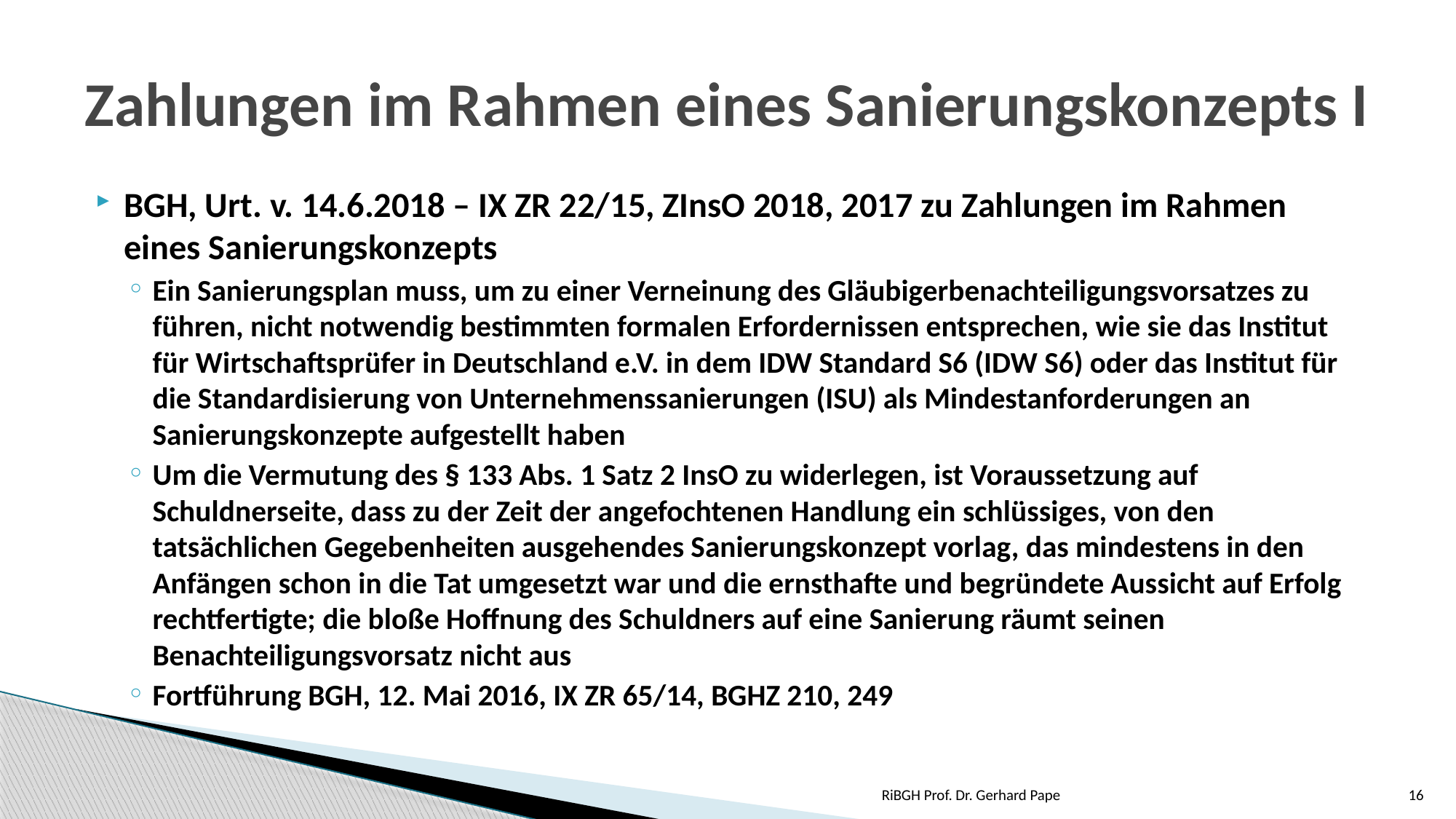

# Zahlungen im Rahmen eines Sanierungskonzepts I
BGH, Urt. v. 14.6.2018 – IX ZR 22/15, ZInsO 2018, 2017 zu Zahlungen im Rahmen eines Sanierungskonzepts
Ein Sanierungsplan muss, um zu einer Verneinung des Gläubigerbenachteiligungsvorsatzes zu führen, nicht notwendig bestimmten formalen Erfordernissen entsprechen, wie sie das Institut für Wirtschaftsprüfer in Deutschland e.V. in dem IDW Standard S6 (IDW S6) oder das Institut für die Standardisierung von Unternehmenssanierungen (ISU) als Mindestanforderungen an Sanierungskonzepte aufgestellt haben
Um die Vermutung des § 133 Abs. 1 Satz 2 InsO zu widerlegen, ist Voraussetzung auf Schuldnerseite, dass zu der Zeit der angefochtenen Handlung ein schlüssiges, von den tatsächlichen Gegebenheiten ausgehendes Sanierungskonzept vorlag, das mindestens in den Anfängen schon in die Tat umgesetzt war und die ernsthafte und begründete Aussicht auf Erfolg rechtfertigte; die bloße Hoffnung des Schuldners auf eine Sanierung räumt seinen Benachteiligungsvorsatz nicht aus
Fortführung BGH, 12. Mai 2016, IX ZR 65/14, BGHZ 210, 249
RiBGH Prof. Dr. Gerhard Pape
16